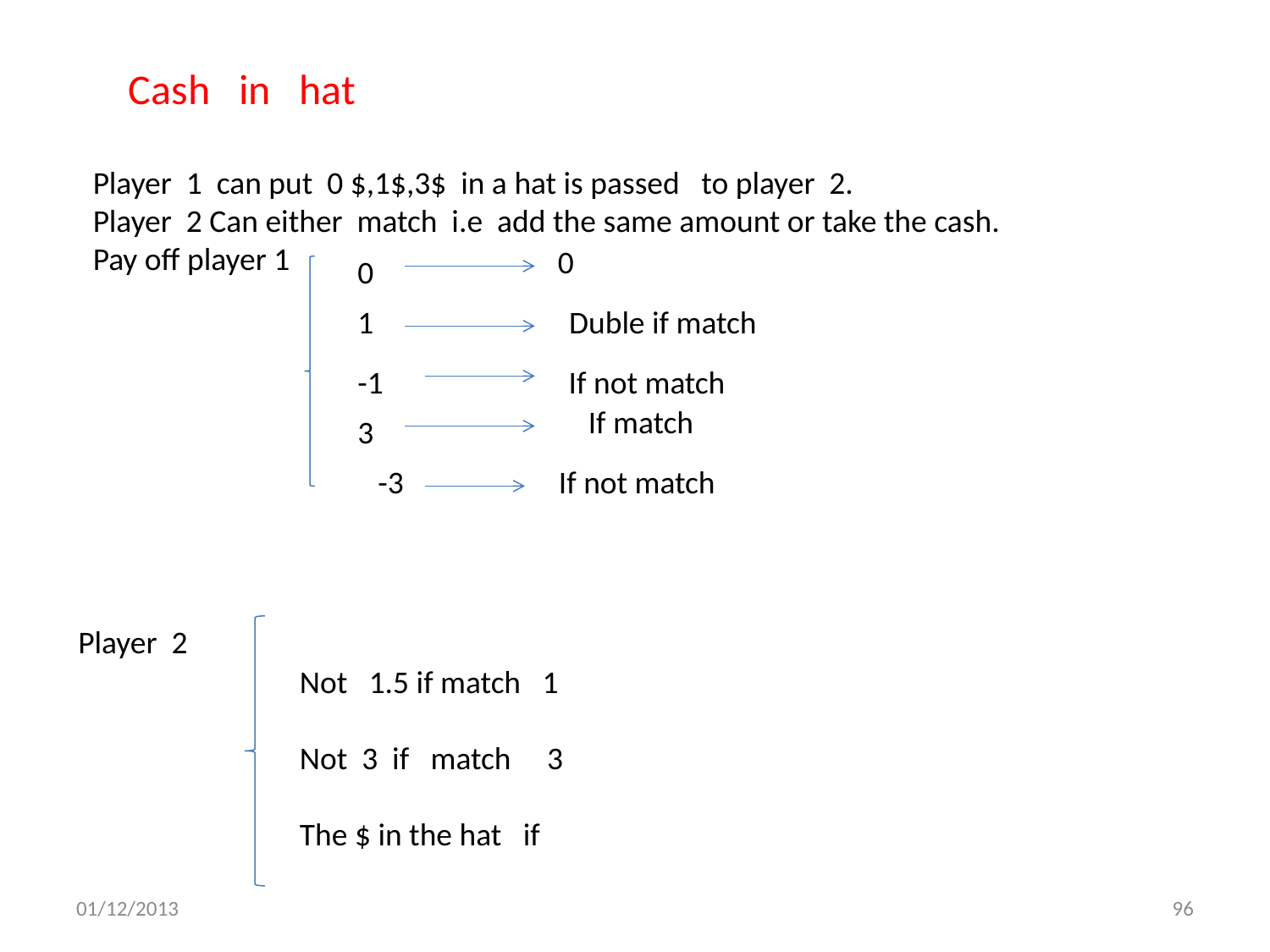

Cash   in   hat
Player  1  can put  0 $,1$,3$  in a hat is passed   to player  2.
Player  2 Can either  match  i.e  add the same amount or take the cash.
Pay off player 1
0
0

1
Duble if match
-1
If not match
If match
3
-3
If not match
Player  2

Not   1.5 if match   1

Not  3  if   match     3

The $ in the hat   if
01/12/2013
96